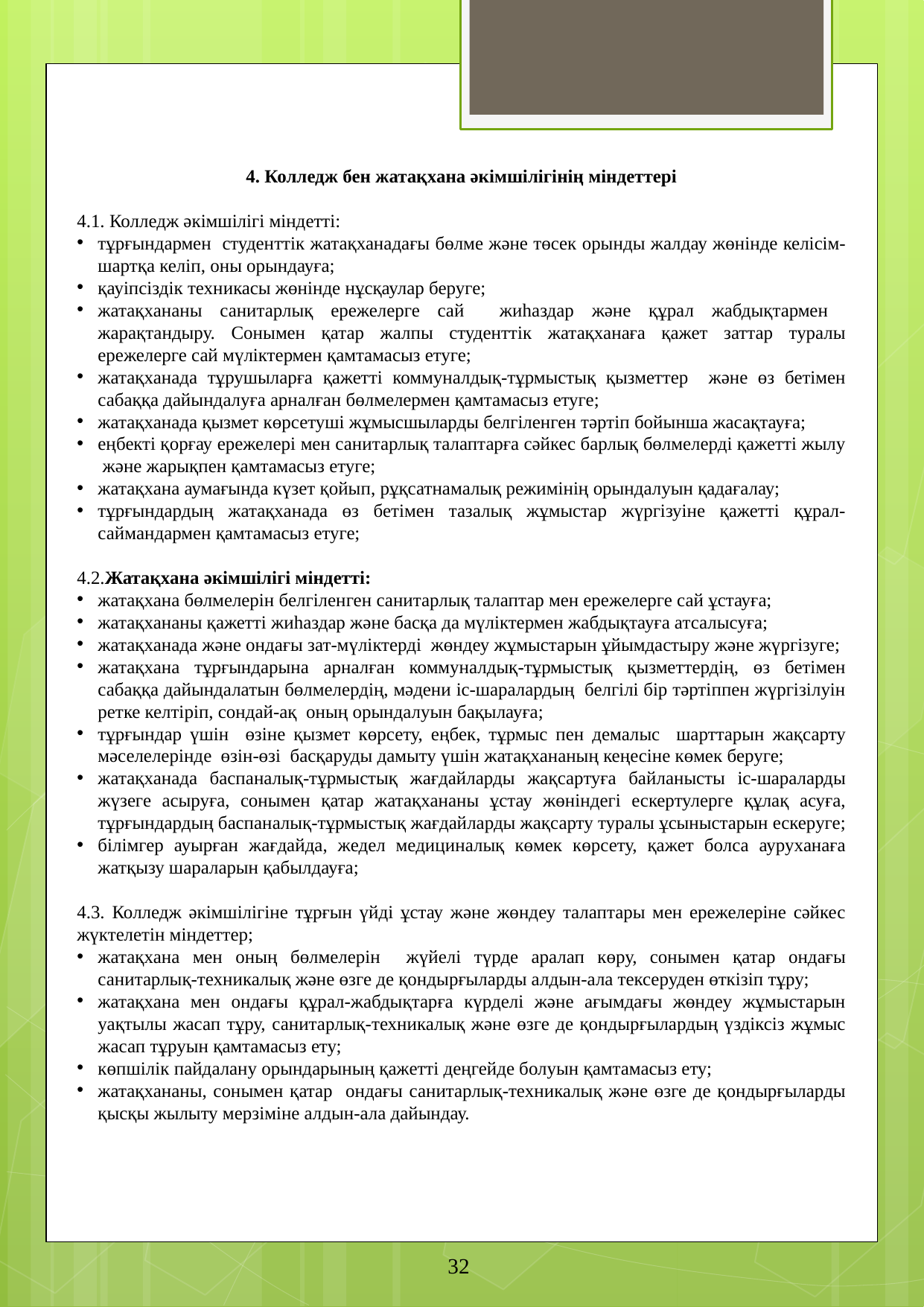

4. Колледж бен жатақхана әкімшілігінің міндеттері
4.1. Колледж әкімшілігі міндетті:
тұрғындармен  студенттік жатақханадағы бөлме және төсек орынды жалдау жөнінде келісім- шартқа келіп, оны орындауға;
қауіпсіздік техникасы жөнінде нұсқаулар беруге;
жатақхананы санитарлық ережелерге сай  жиһаздар және құрал жабдықтармен  жарақтандыру. Сонымен қатар жалпы студенттік жатақханаға қажет заттар туралы ережелерге сай мүліктермен қамтамасыз етуге;
жатақханада тұрушыларға қажетті коммуналдық-тұрмыстық қызметтер  және өз бетімен сабаққа дайындалуға арналған бөлмелермен қамтамасыз етуге;
жатақханада қызмет көрсетуші жұмысшыларды белгіленген тәртіп бойынша жасақтауға;
еңбекті қорғау ережелері мен санитарлық талаптарға сәйкес барлық бөлмелерді қажетті жылу  және жарықпен қамтамасыз етуге;
жатақхана аумағында күзет қойып, рұқсатнамалық режимінің орындалуын қадағалау;
тұрғындардың жатақханада өз бетімен тазалық жұмыстар жүргізуіне қажетті құрал-саймандармен қамтамасыз етуге;

4.2.Жатақхана әкімшілігі міндетті:
жатақхана бөлмелерін белгіленген санитарлық талаптар мен ережелерге сай ұстауға;
жатақхананы қажетті жиһаздар және басқа да мүліктермен жабдықтауға атсалысуға;
жатақханада және ондағы зат-мүліктерді  жөндеу жұмыстарын ұйымдастыру және жүргізуге;
жатақхана тұрғындарына арналған коммуналдық-тұрмыстық қызметтердің, өз бетімен сабаққа дайындалатын бөлмелердің, мәдени іс-шаралардың  белгілі бір тәртіппен жүргізілуін ретке келтіріп, сондай-ақ  оның орындалуын бақылауға;
тұрғындар үшін  өзіне қызмет көрсету, еңбек, тұрмыс пен демалыс  шарттарын жақсарту мәселелерінде  өзін-өзі  басқаруды дамыту үшін жатақхананың кеңесіне көмек беруге;
жатақханада баспаналық-тұрмыстық жағдайларды жақсартуға байланысты іс-шараларды жүзеге асыруға, сонымен қатар жатақхананы ұстау жөніндегі ескертулерге құлақ асуға, тұрғындардың баспаналық-тұрмыстық жағдайларды жақсарту туралы ұсыныстарын ескеруге;
білімгер ауырған жағдайда, жедел медициналық көмек көрсету, қажет болса ауруханаға жатқызу шараларын қабылдауға;

4.3. Колледж әкімшілігіне тұрғын үйді ұстау және жөндеу талаптары мен ережелеріне сәйкес жүктелетін міндеттер;
жатақхана мен оның бөлмелерін  жүйелі түрде аралап көру, сонымен қатар ондағы санитарлық-техникалық және өзге де қондырғыларды алдын-ала тексеруден өткізіп тұру;
жатақхана мен ондағы құрал-жабдықтарға күрделі және ағымдағы жөндеу жұмыстарын уақтылы жасап тұру, санитарлық-техникалық және өзге де қондырғылардың үздіксіз жұмыс жасап тұруын қамтамасыз ету;
көпшілік пайдалану орындарының қажетті деңгейде болуын қамтамасыз ету;
жатақхананы, сонымен қатар  ондағы санитарлық-техникалық және өзге де қондырғыларды қысқы жылыту мерзіміне алдын-ала дайындау.
32